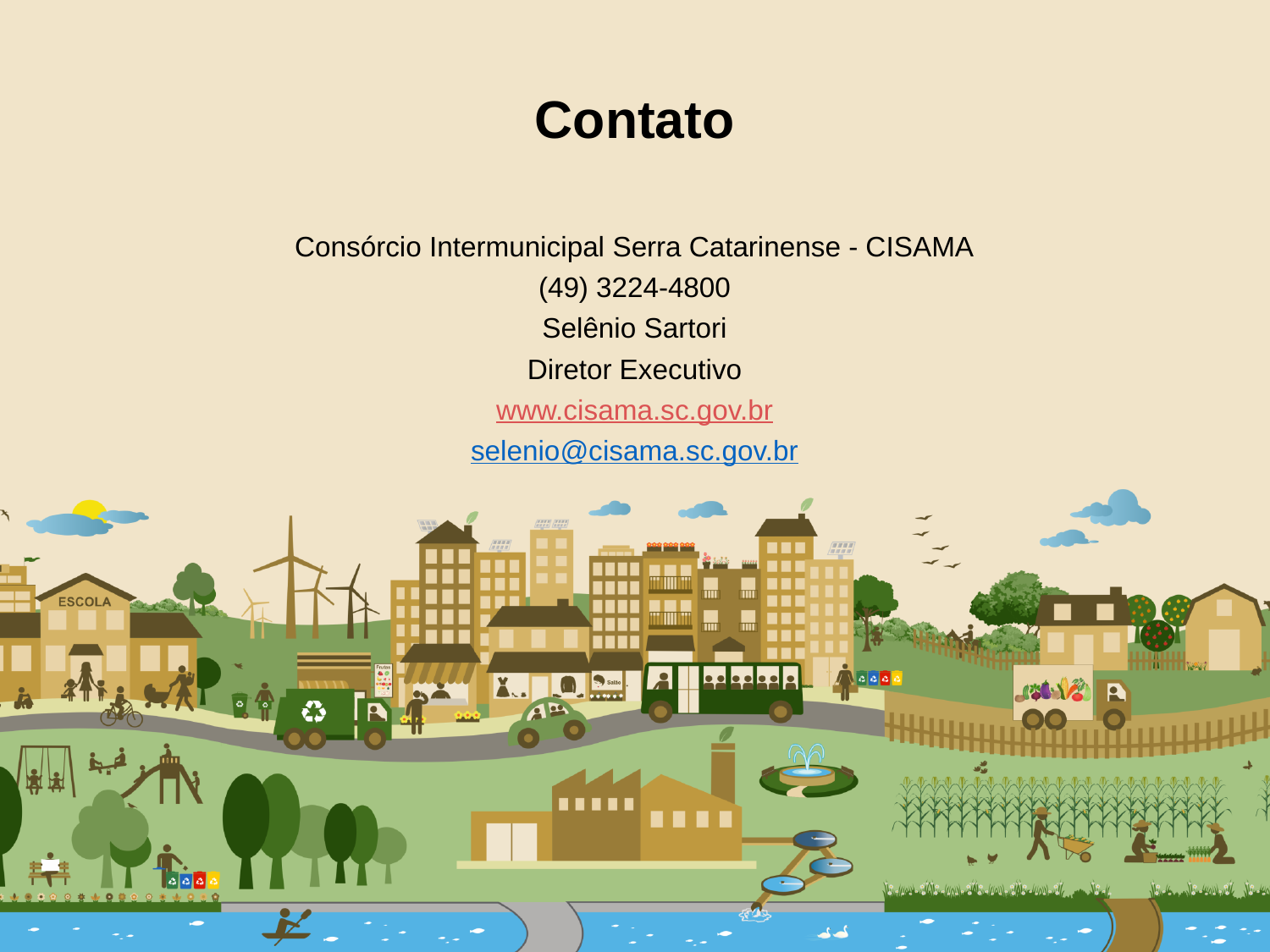

Contato
Consórcio Intermunicipal Serra Catarinense - CISAMA
(49) 3224-4800
Selênio Sartori
Diretor Executivo
www.cisama.sc.gov.br
selenio@cisama.sc.gov.br